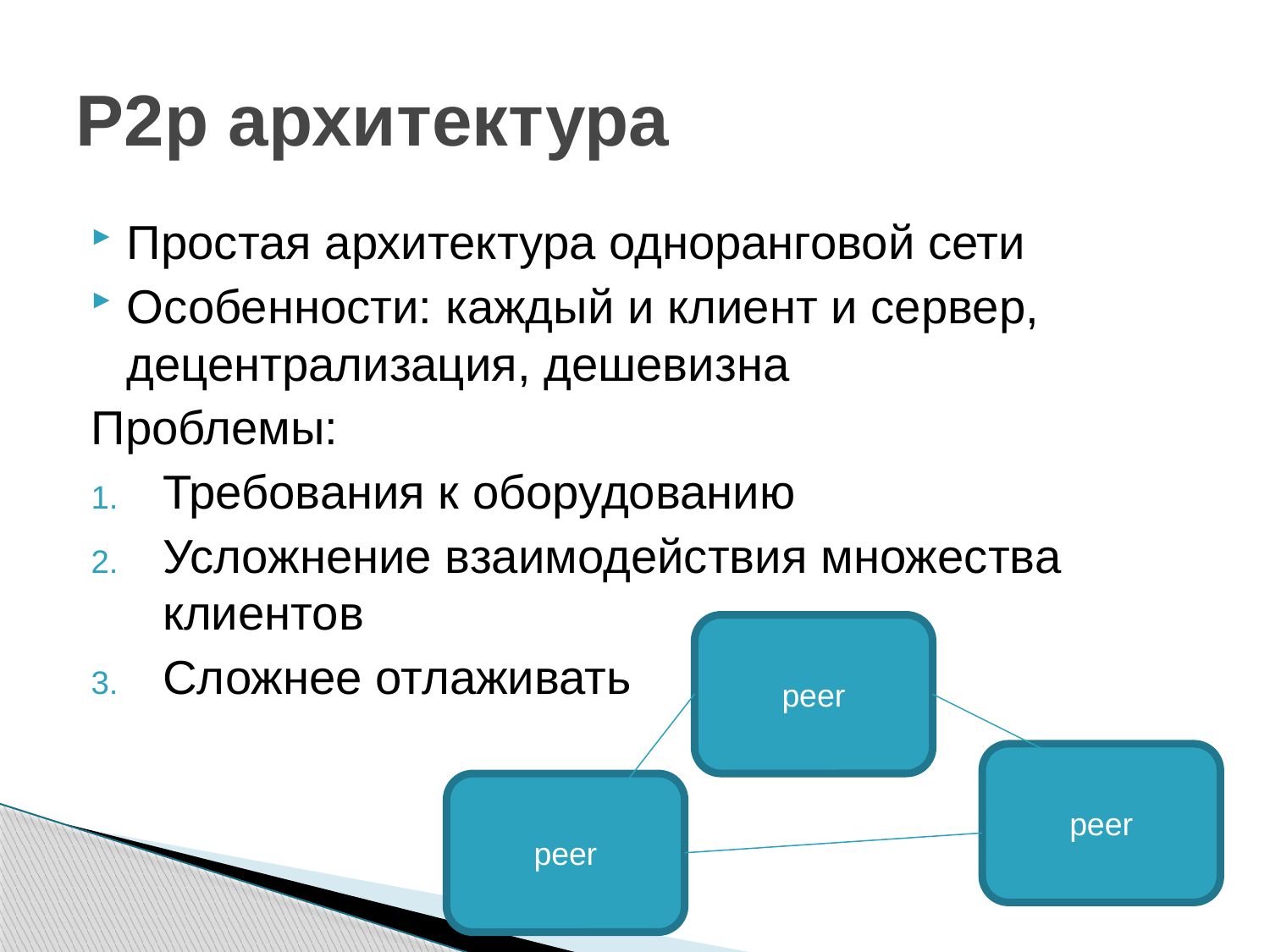

# P2p архитектура
Простая архитектура одноранговой сети
Особенности: каждый и клиент и сервер, децентрализация, дешевизна
Проблемы:
Требования к оборудованию
Усложнение взаимодействия множества клиентов
Сложнее отлаживать
peer
peer
peer